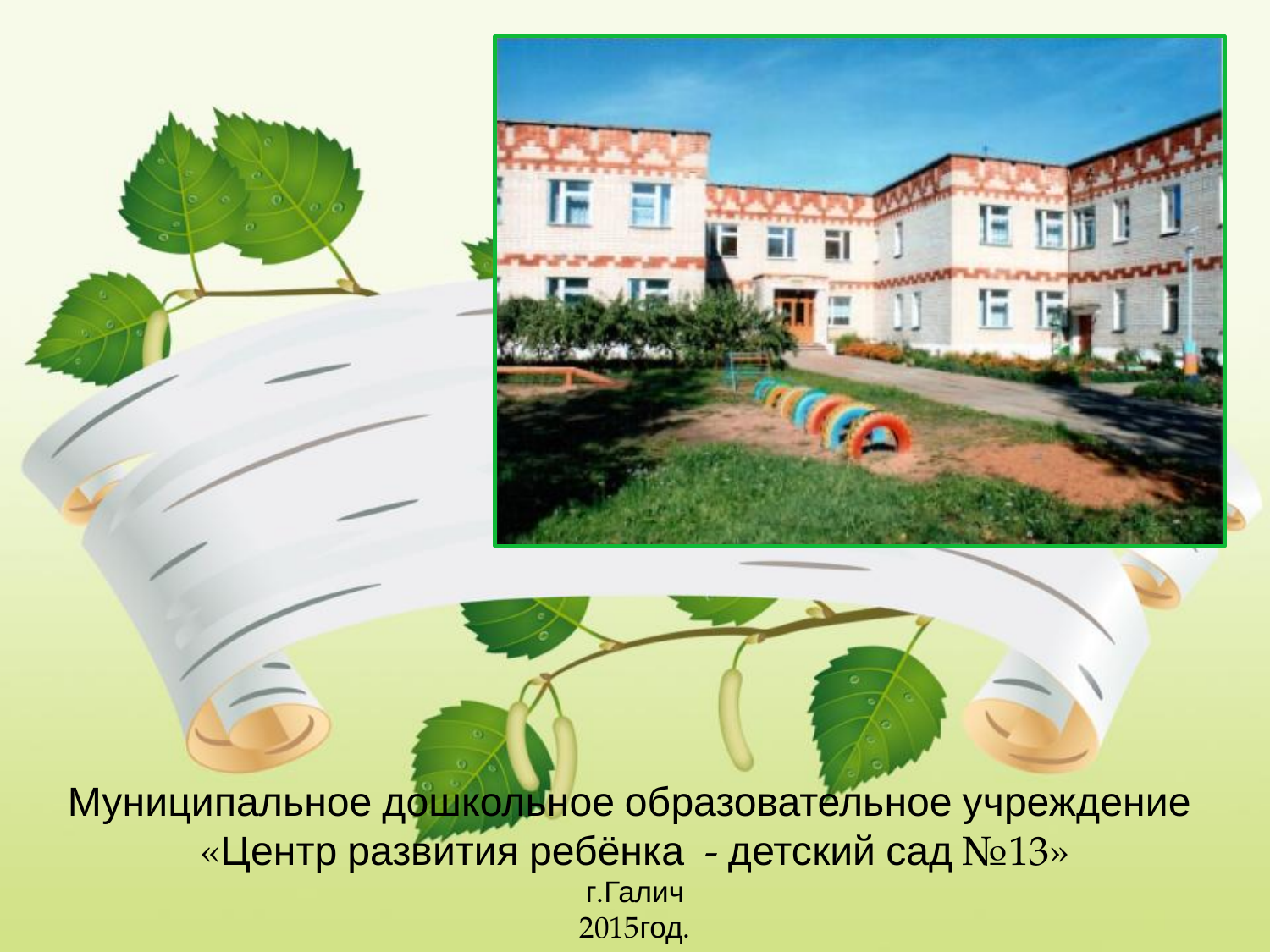

Муниципальное дошкольное образовательное учреждение
«Центр развития ребёнка  - детский сад №13»
г.Галич
2015год.